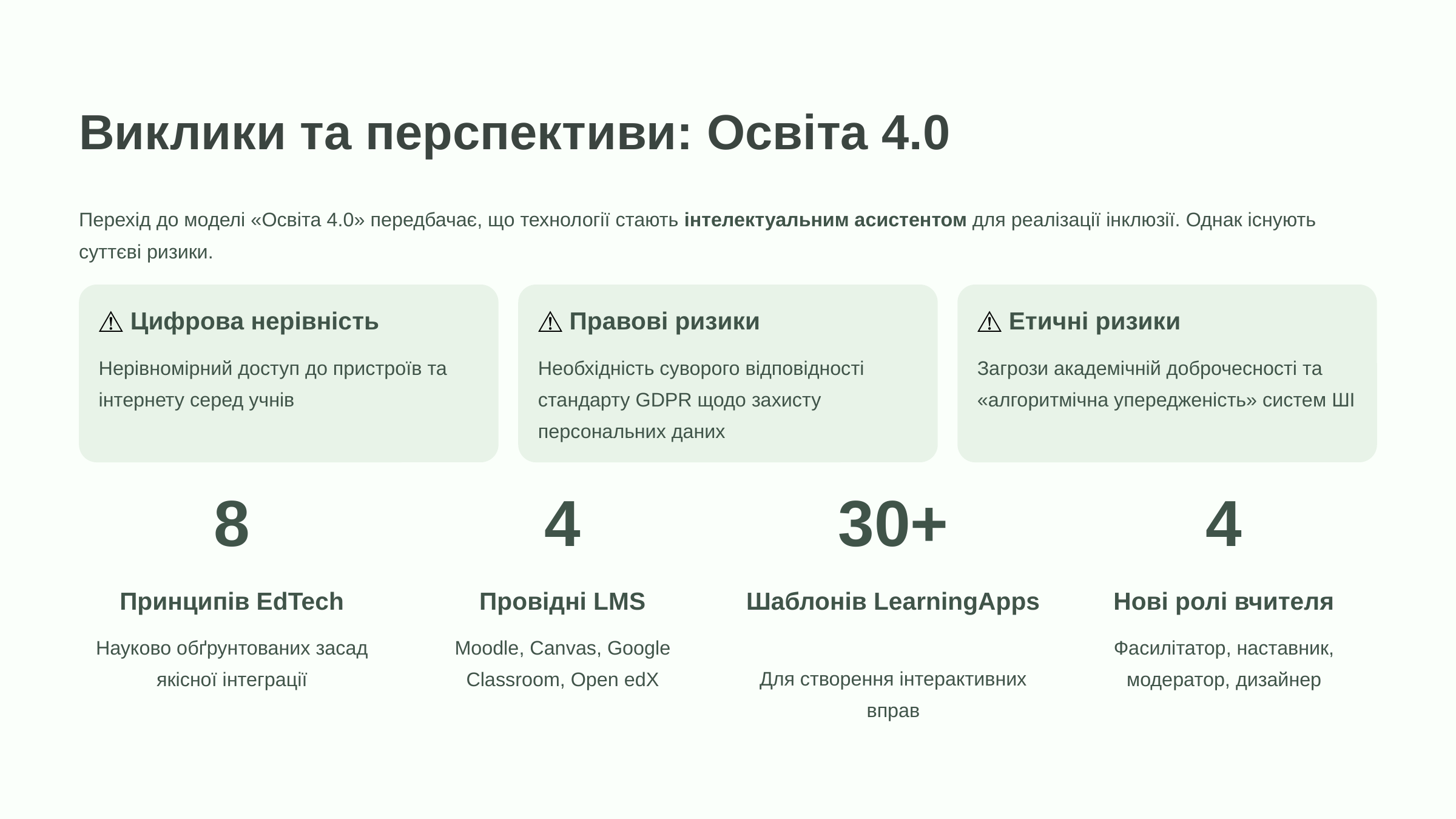

Виклики та перспективи: Освіта 4.0
Перехід до моделі «Освіта 4.0» передбачає, що технології стають інтелектуальним асистентом для реалізації інклюзії. Однак існують суттєві ризики.

⚠ Цифрова нерівність
⚠ Правові ризики
⚠ Етичні ризики
Нерівномірний доступ до пристроїв та інтернету серед учнів
Необхідність суворого відповідності стандарту GDPR щодо захисту персональних даних
Загрози академічній доброчесності та «алгоритмічна упередженість» систем ШІ
8
4
30+
4
Принципів EdTech
Провідні LMS
Шаблонів LearningApps
Нові ролі вчителя
Науково обґрунтованих засад якісної інтеграції
Moodle, Canvas, Google Classroom, Open edX
Фасилітатор, наставник, модератор, дизайнер
Для створення інтерактивних вправ